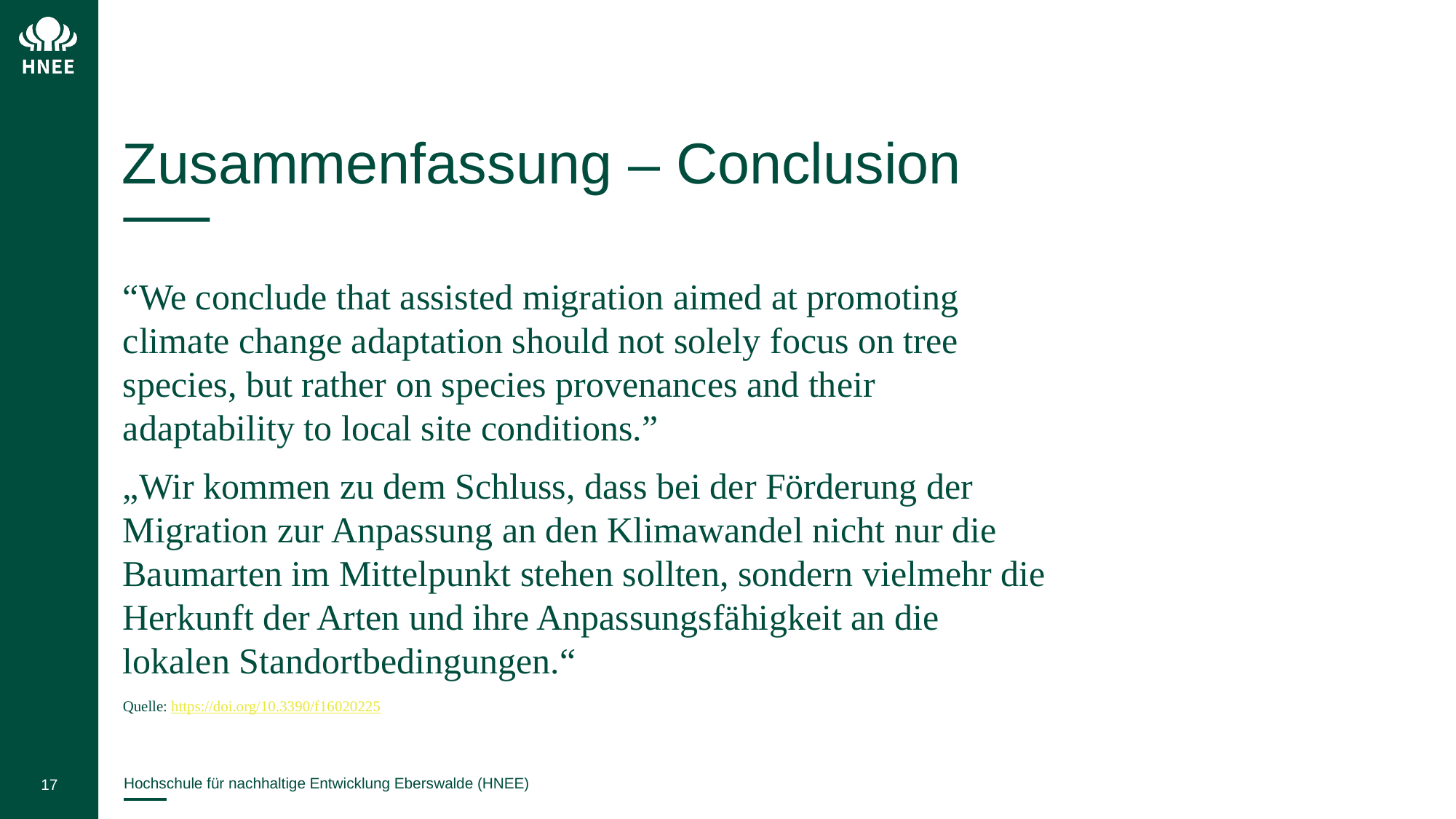

# Zusammenfassung – Conclusion
“We conclude that assisted migration aimed at promoting climate change adaptation should not solely focus on tree species, but rather on species provenances and their adaptability to local site conditions.”
„Wir kommen zu dem Schluss, dass bei der Förderung der Migration zur Anpassung an den Klimawandel nicht nur die Baumarten im Mittelpunkt stehen sollten, sondern vielmehr die Herkunft der Arten und ihre Anpassungsfähigkeit an die lokalen Standortbedingungen.“
Quelle: https://doi.org/10.3390/f16020225